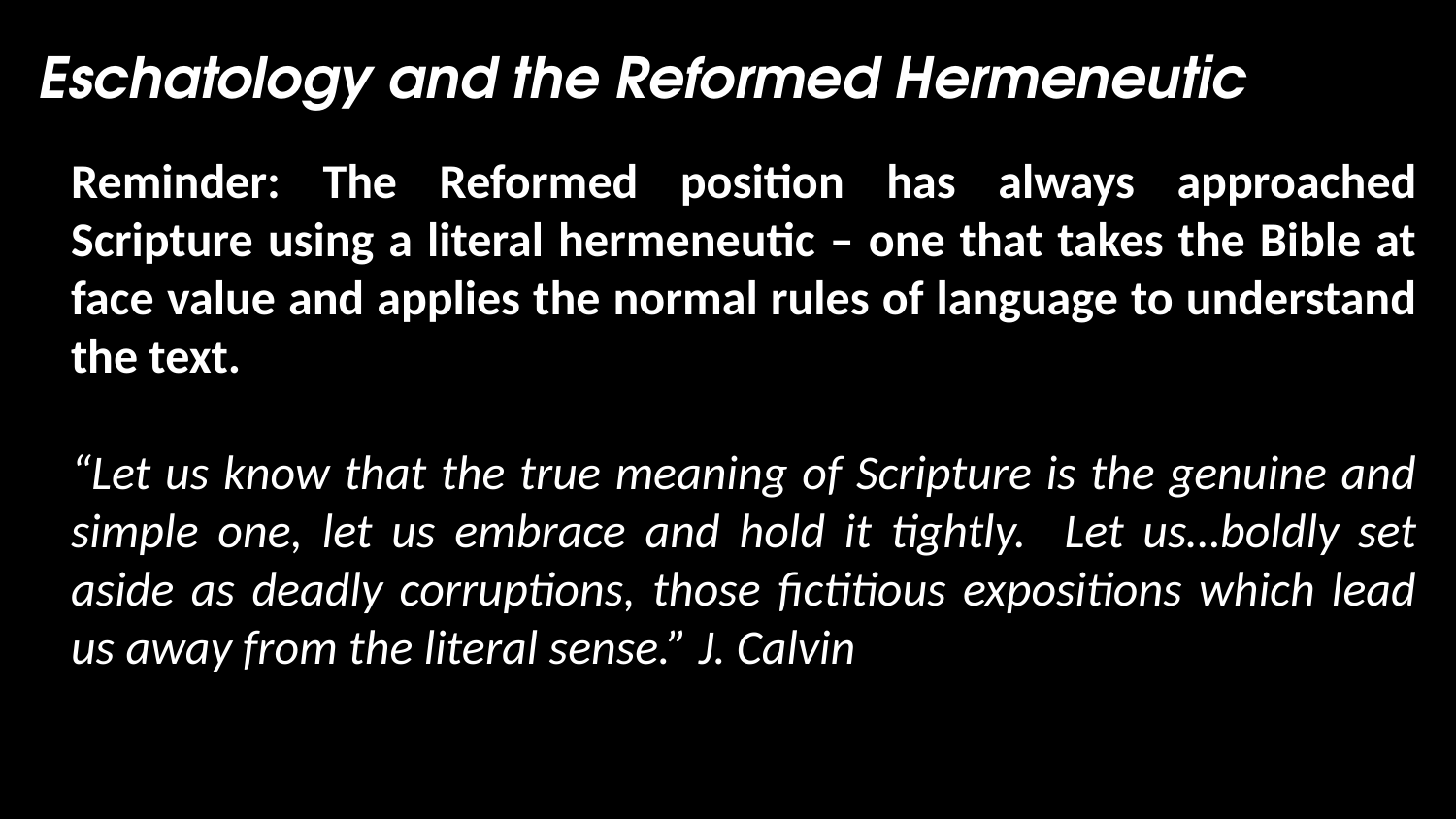

Eschatology and the Reformed Hermeneutic
Reminder: The Reformed position has always approached Scripture using a literal hermeneutic – one that takes the Bible at face value and applies the normal rules of language to understand the text.

“Let us know that the true meaning of Scripture is the genuine and simple one, let us embrace and hold it tightly.  Let us…boldly set aside as deadly corruptions, those fictitious expositions which lead us away from the literal sense.” J. Calvin